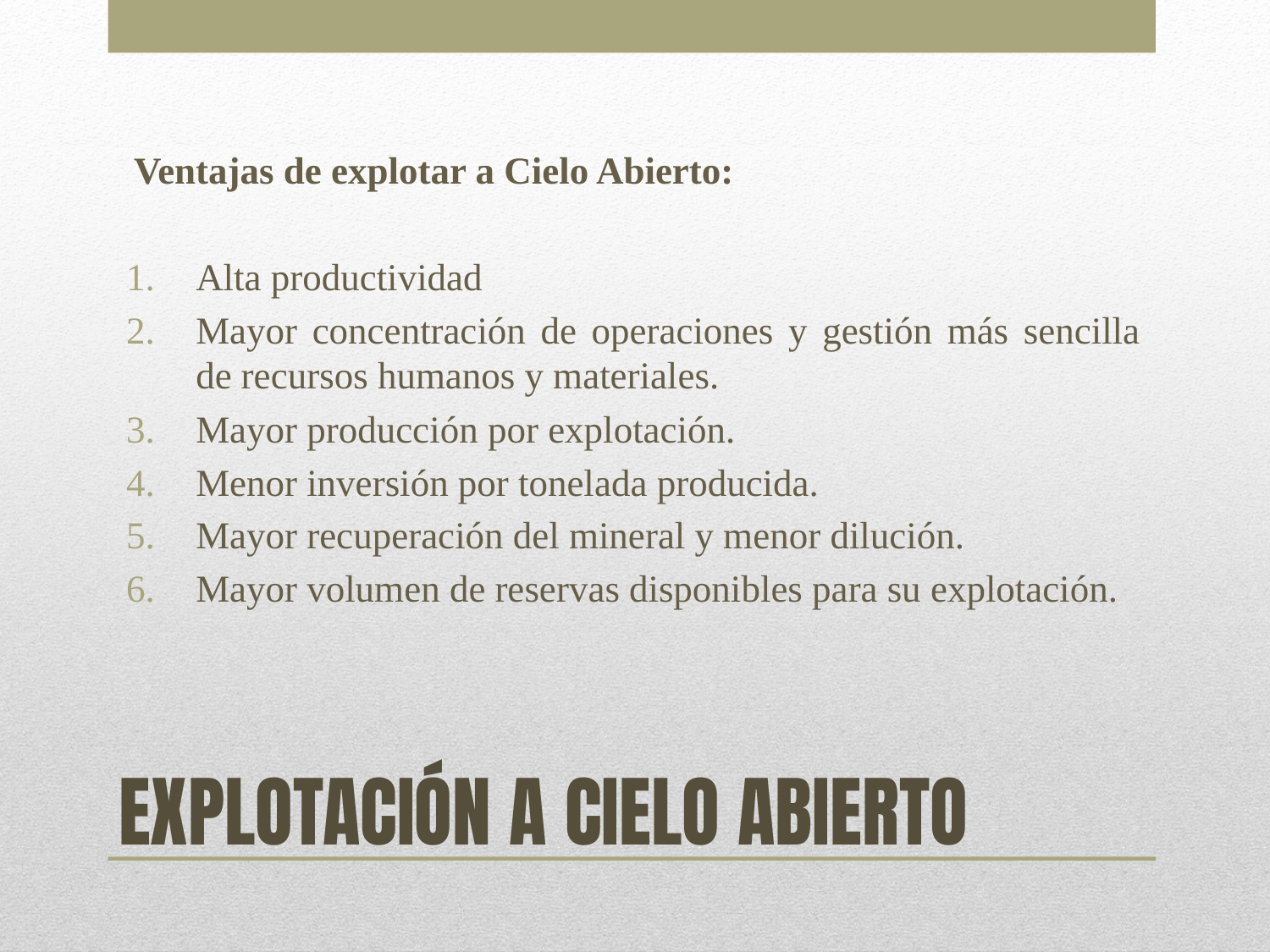

Ventajas de explotar a Cielo Abierto:

Alta productividad
Mayor concentración de operaciones y gestión más sencilla de recursos humanos y materiales.
Mayor producción por explotación.
Menor inversión por tonelada producida.
Mayor recuperación del mineral y menor dilución.
Mayor volumen de reservas disponibles para su explotación.

# EXPLOTACIÓN A CIELO ABIERTO